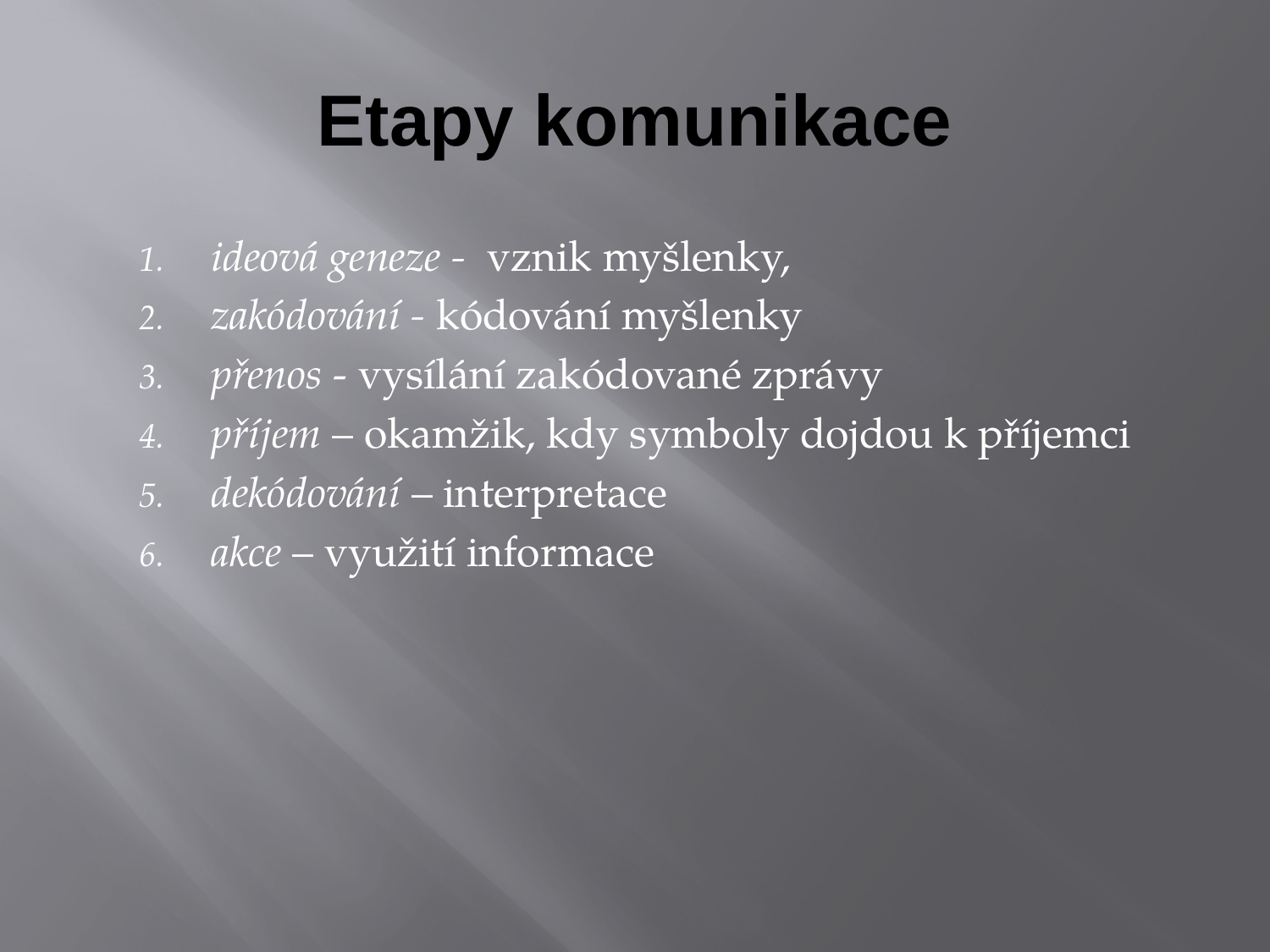

# Etapy komunikace
ideová geneze -  vznik myšlenky,
zakódování - kódování myšlenky
přenos - vysílání zakódované zprávy
příjem – okamžik, kdy symboly dojdou k příjemci
dekódování – interpretace
akce – využití informace